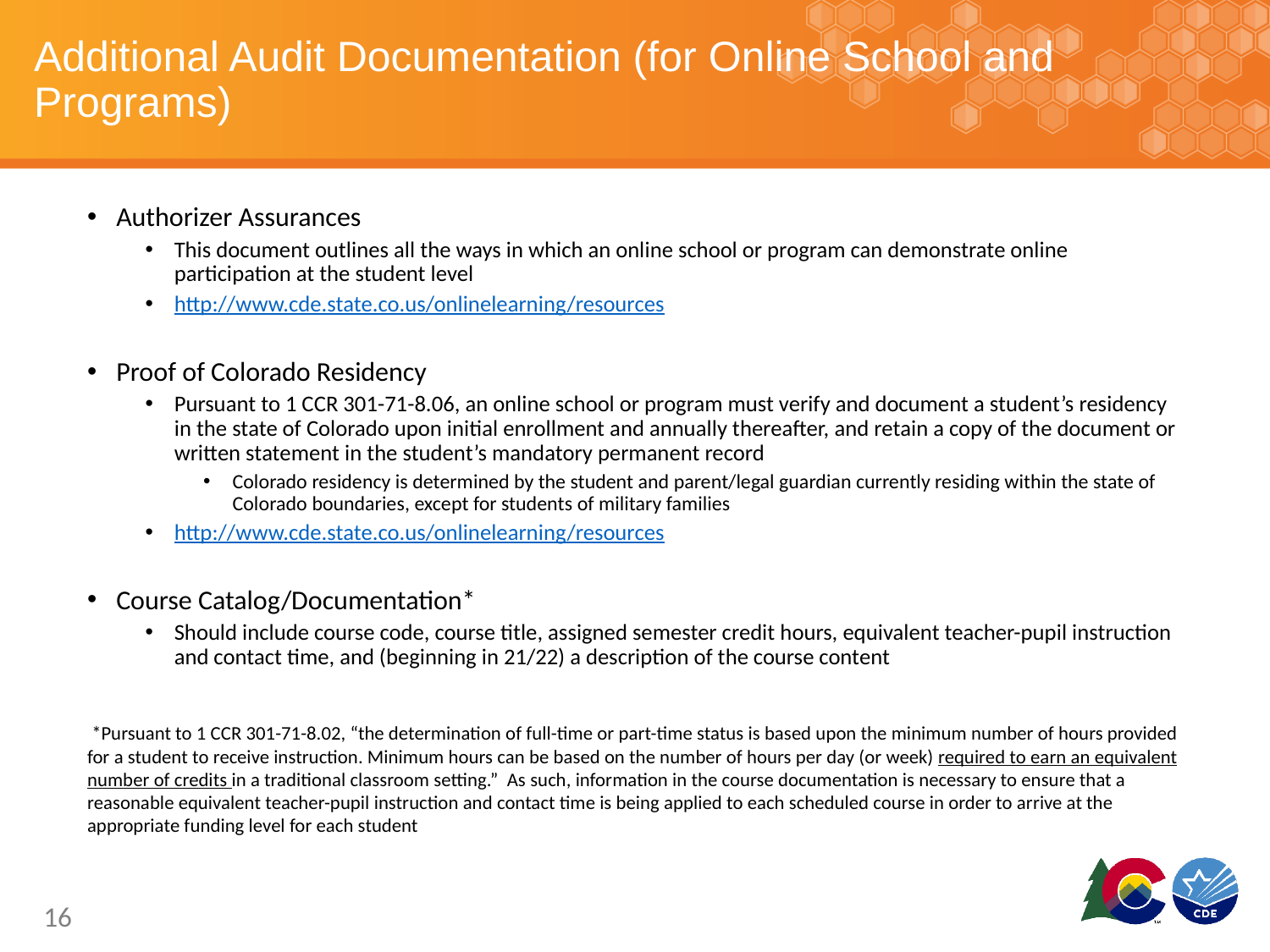

# Additional Audit Documentation (for Online School and Programs)
Authorizer Assurances
This document outlines all the ways in which an online school or program can demonstrate online participation at the student level
http://www.cde.state.co.us/onlinelearning/resources

Proof of Colorado Residency
Pursuant to 1 CCR 301-71-8.06, an online school or program must verify and document a student’s residency in the state of Colorado upon initial enrollment and annually thereafter, and retain a copy of the document or written statement in the student’s mandatory permanent record
Colorado residency is determined by the student and parent/legal guardian currently residing within the state of Colorado boundaries, except for students of military families
http://www.cde.state.co.us/onlinelearning/resources

Course Catalog/Documentation*
Should include course code, course title, assigned semester credit hours, equivalent teacher-pupil instruction and contact time, and (beginning in 21/22) a description of the course content

 *Pursuant to 1 CCR 301-71-8.02, “the determination of full-time or part-time status is based upon the minimum number of hours provided for a student to receive instruction. Minimum hours can be based on the number of hours per day (or week) required to earn an equivalent number of credits in a traditional classroom setting.”  As such, information in the course documentation is necessary to ensure that a reasonable equivalent teacher-pupil instruction and contact time is being applied to each scheduled course in order to arrive at the appropriate funding level for each student

16